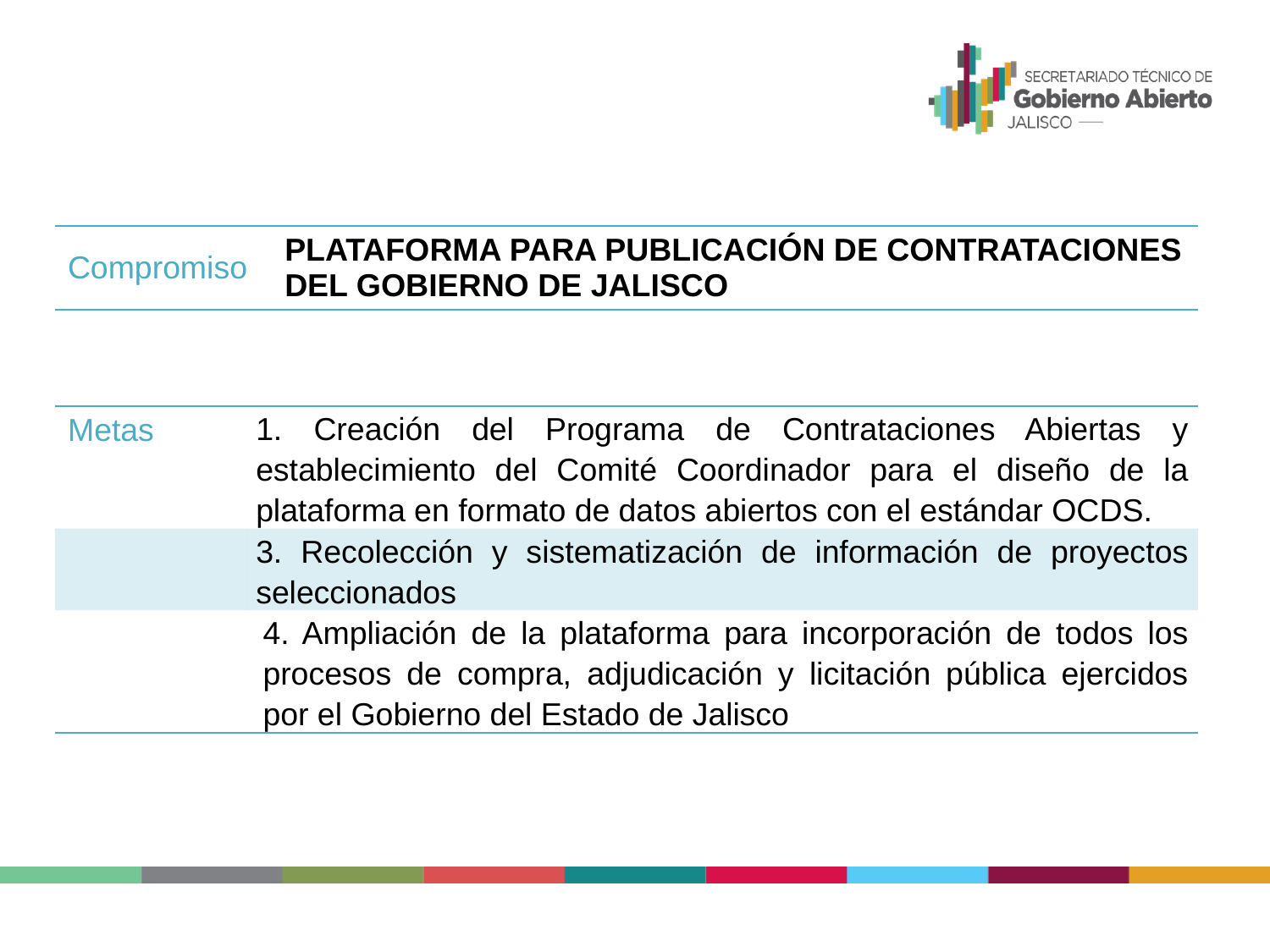

| Compromiso | PLATAFORMA PARA PUBLICACIÓN DE CONTRATACIONES DEL GOBIERNO DE JALISCO |
| --- | --- |
| Metas | 1. Creación del Programa de Contrataciones Abiertas y establecimiento del Comité Coordinador para el diseño de la plataforma en formato de datos abiertos con el estándar OCDS. |
| --- | --- |
|  | 3. Recolección y sistematización de información de proyectos seleccionados |
|  | 4. Ampliación de la plataforma para incorporación de todos los procesos de compra, adjudicación y licitación pública ejercidos por el Gobierno del Estado de Jalisco |